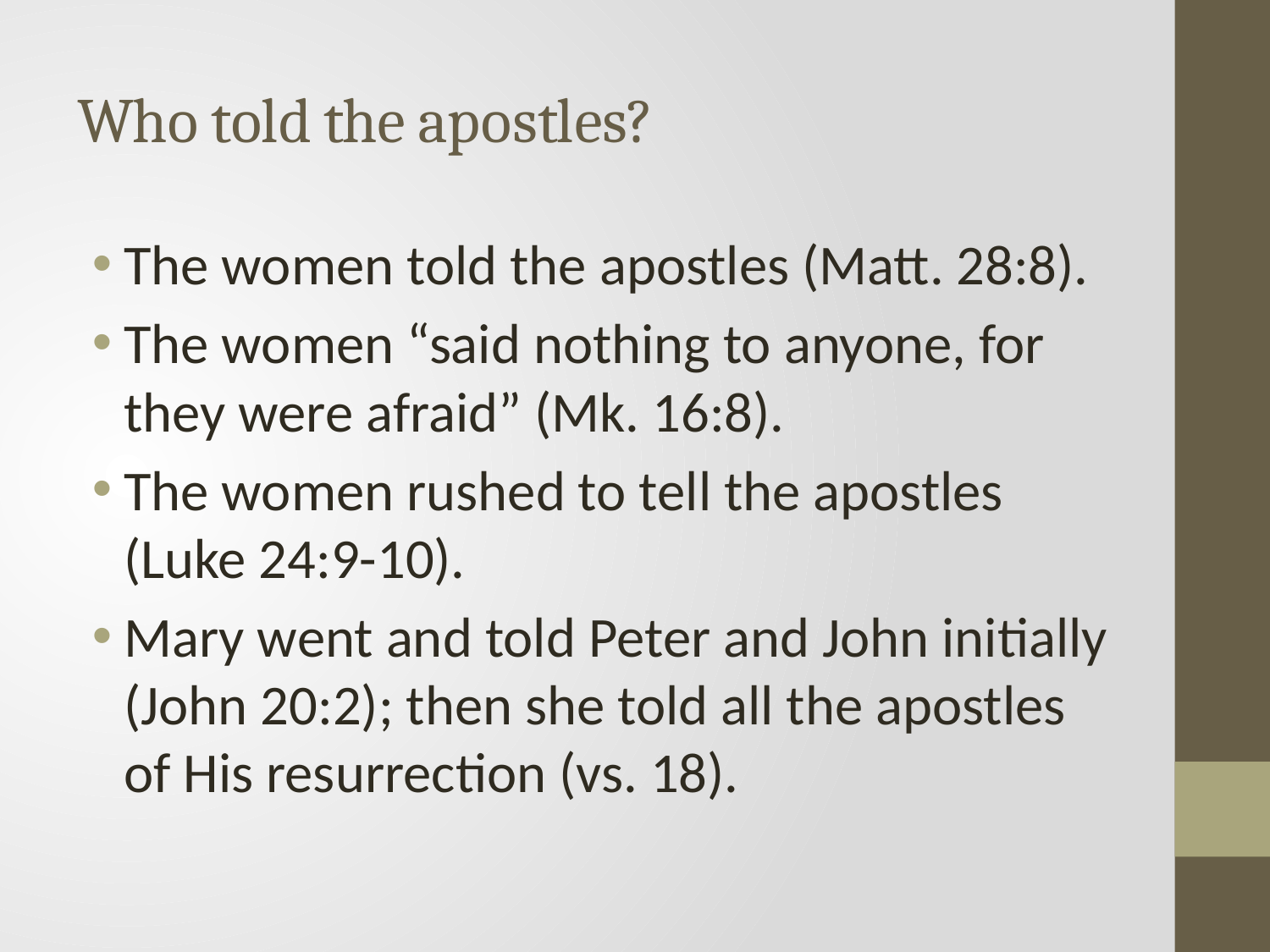

# Who told the apostles?
The women told the apostles (Matt. 28:8).
The women “said nothing to anyone, for they were afraid” (Mk. 16:8).
The women rushed to tell the apostles (Luke 24:9-10).
Mary went and told Peter and John initially (John 20:2); then she told all the apostles of His resurrection (vs. 18).